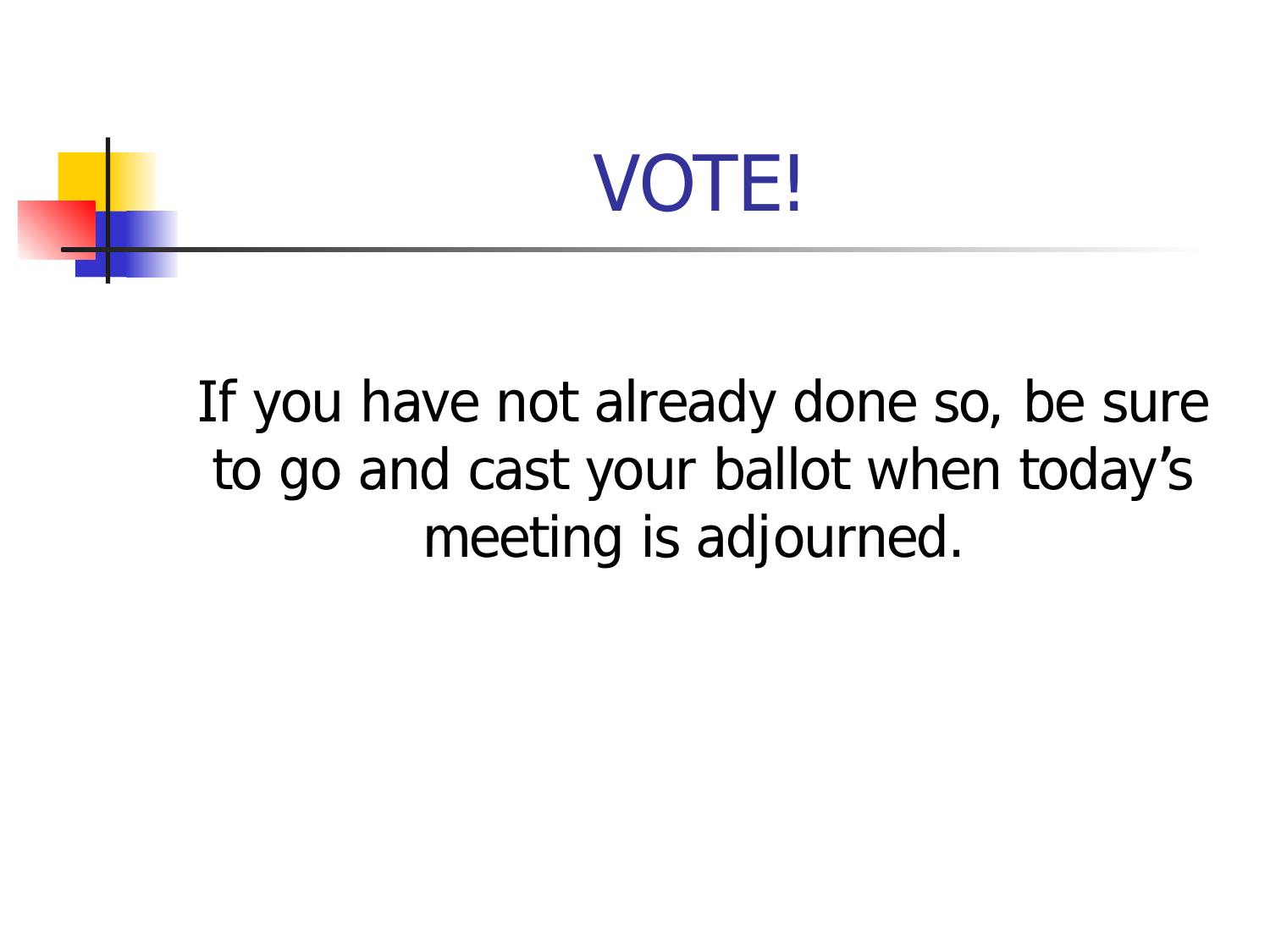

# VOTE!

If you have not already done so, be sure to go and cast your ballot when today’s meeting is adjourned.